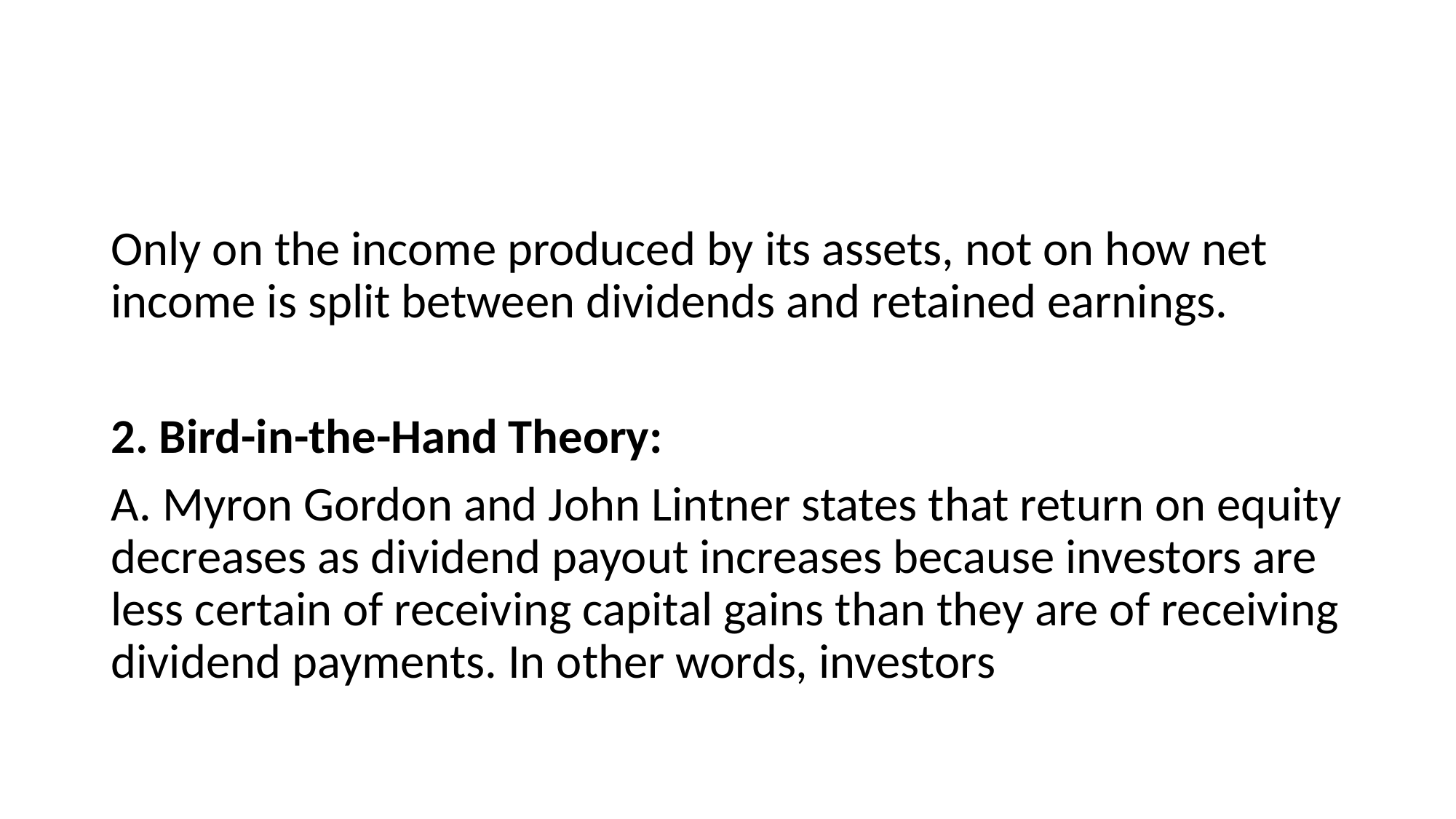

#
Only on the income produced by its assets, not on how net income is split between dividends and retained earnings.

2. Bird-in-the-Hand Theory:
A. Myron Gordon and John Lintner states that return on equity decreases as dividend payout increases because investors are less certain of receiving capital gains than they are of receiving dividend payments. In other words, investors